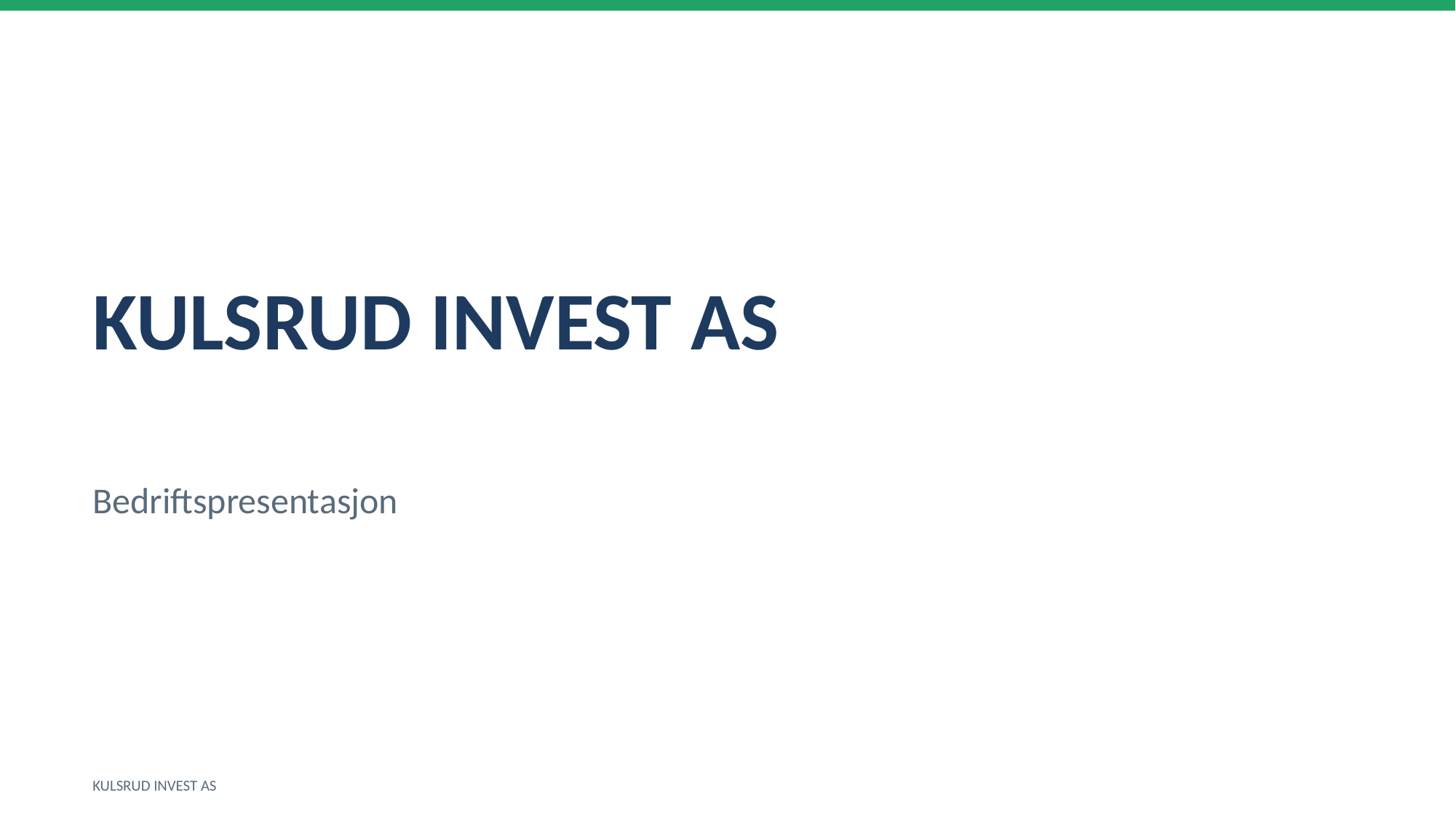

KULSRUD INVEST AS
Bedriftspresentasjon
KULSRUD INVEST AS